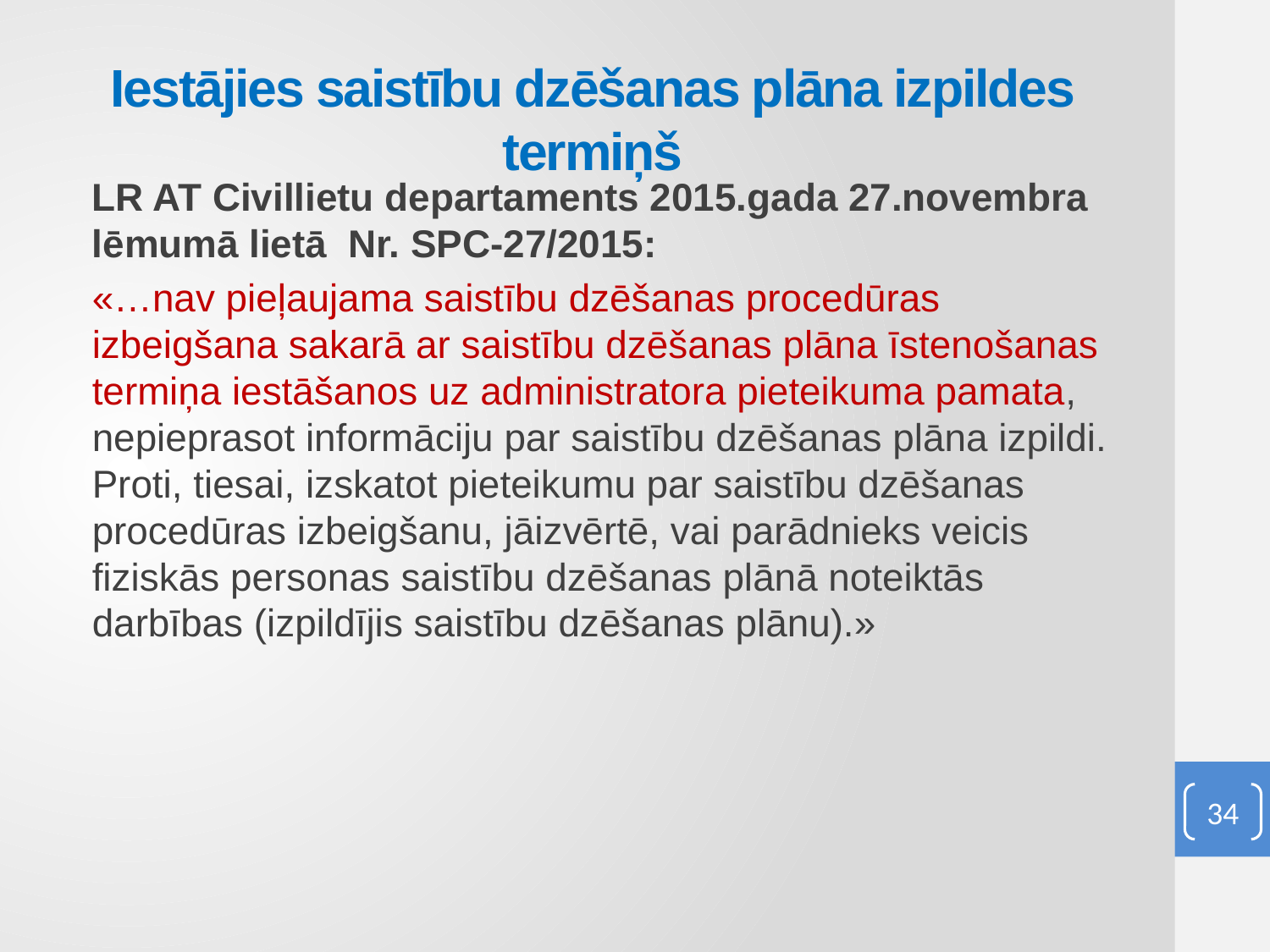

# Iestājies saistību dzēšanas plāna izpildes termiņš
LR AT Civillietu departaments 2015.gada 27.novembra lēmumā lietā  Nr. SPC-27/2015:
«…nav pieļaujama saistību dzēšanas procedūras izbeigšana sakarā ar saistību dzēšanas plāna īstenošanas termiņa iestāšanos uz administratora pieteikuma pamata, nepieprasot informāciju par saistību dzēšanas plāna izpildi. Proti, tiesai, izskatot pieteikumu par saistību dzēšanas procedūras izbeigšanu, jāizvērtē, vai parādnieks veicis fiziskās personas saistību dzēšanas plānā noteiktās darbības (izpildījis saistību dzēšanas plānu).»

34